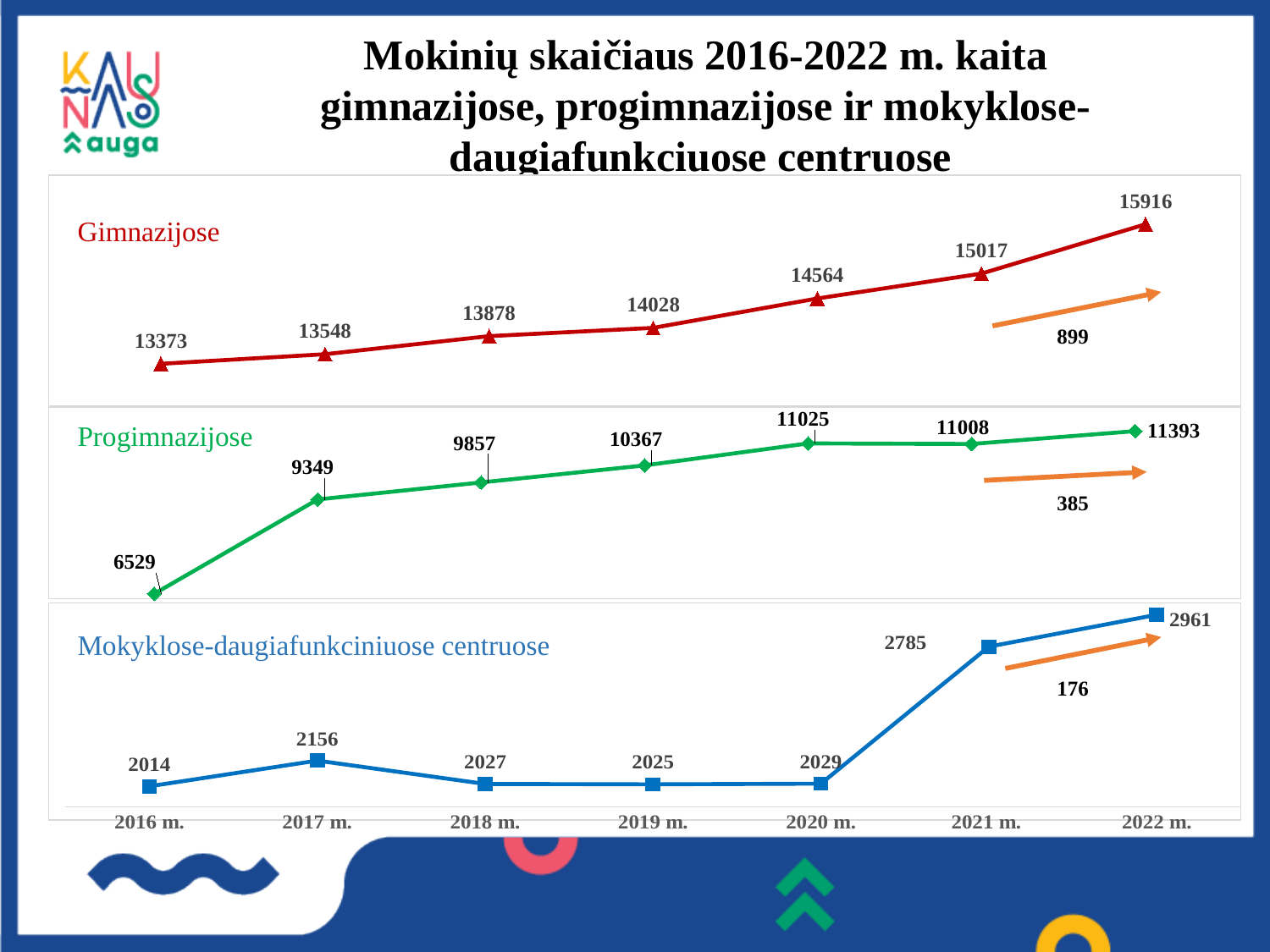

# Mokinių skaičiaus 2016-2022 m. kaita gimnazijose, progimnazijose ir mokyklose-daugiafunkciuose centruose

### Chart

| Category |  |
|---|---|
| 2016 m. | 13373.0 |
| 2017 m. | 13548.0 |
| 2018 m. | 13878.0 |
| 2019 m. | 14028.0 |
| 2020 m. | 14564.0 |
| 2021 m.  | 15017.0 |
| 2022 m. | 15916.0 |
Gimnazijose

899

### Chart

| Category |  |
|---|---|
| 2016 m. | 6529.0 |
| 2017 m. | 9349.0 |
| 2018 m. | 9857.0 |
| 2019 m. | 10367.0 |
| 2020 m. | 11025.0 |
| 2021 m. | 11008.0 |
| 2022 m. | 11393.0 |
Progimnazijose
385

### Chart

| Category |  |
|---|---|
| 2016 m. | 2014.0 |
| 2017 m. | 2156.0 |
| 2018 m. | 2027.0 |
| 2019 m. | 2025.0 |
| 2020 m. | 2029.0 |
| 2021 m.  | 2785.0 |
| 2022 m. | 2961.0 |
Mokyklose-daugiafunkciniuose centruose
176